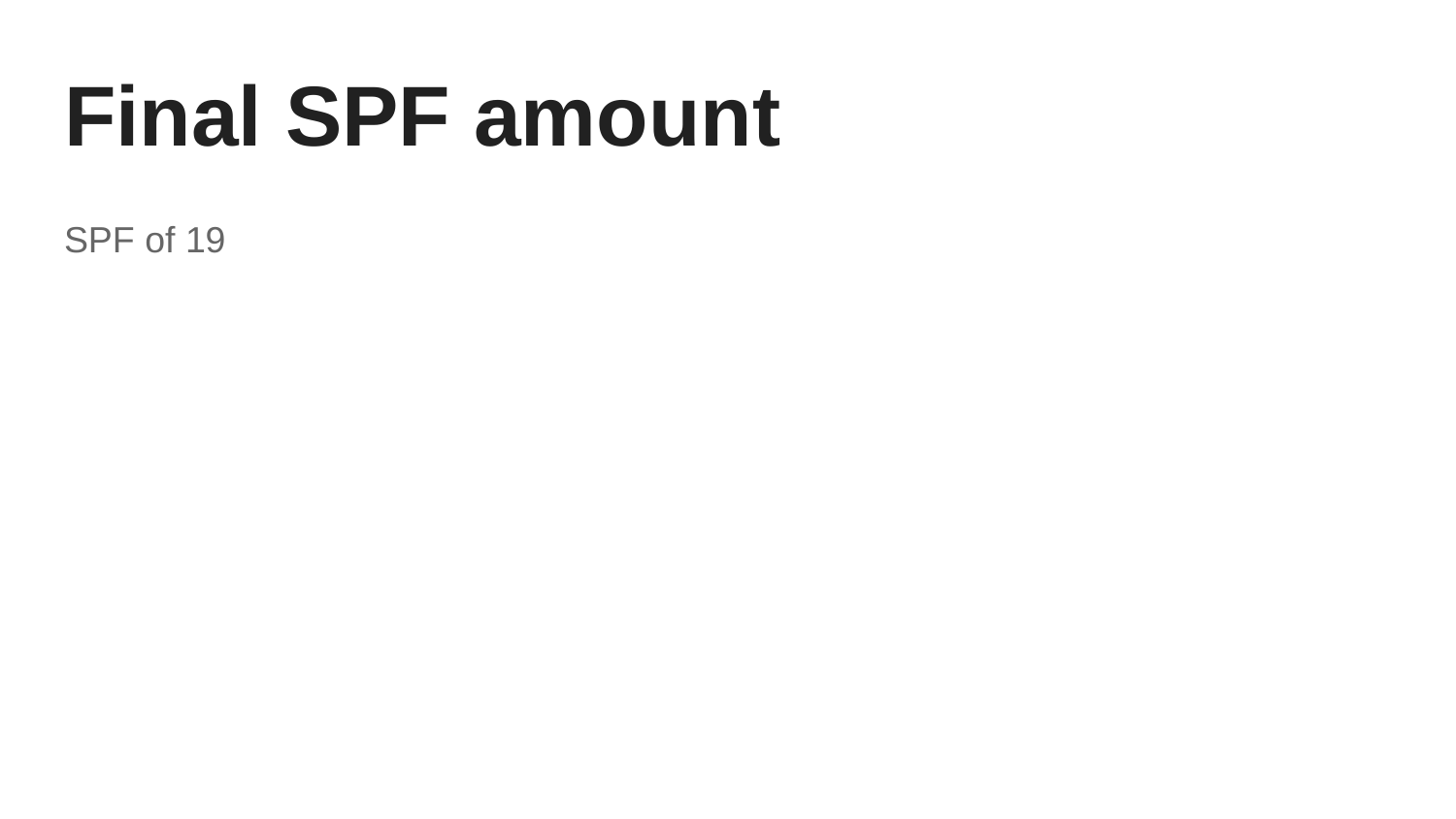

# Final SPF amount
SPF of 19